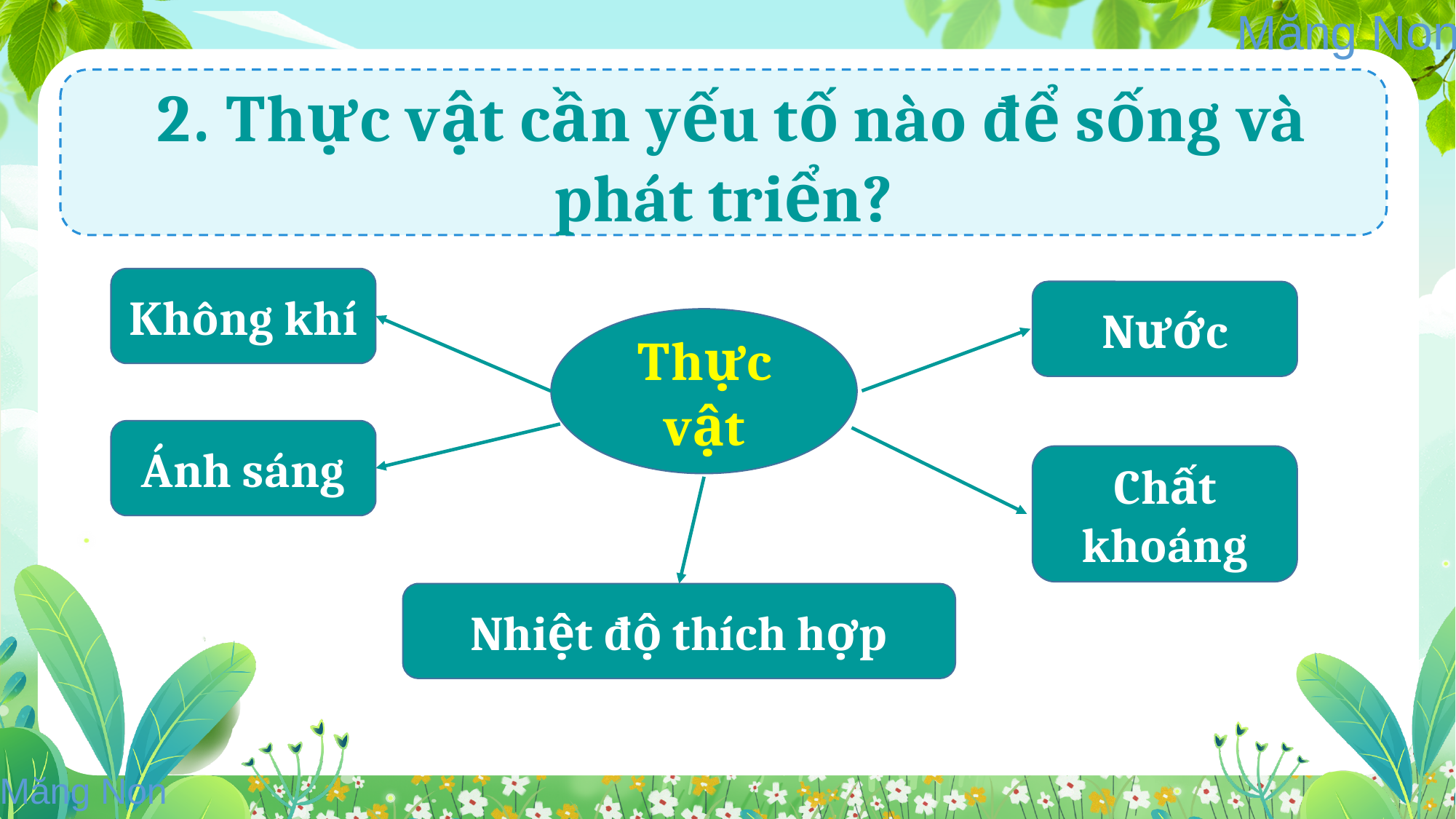

2. Thực vật cần yếu tố nào để sống và phát triển?
Không khí
Nước
Thực vật
Ánh sáng
Chất khoáng
Nhiệt độ thích hợp